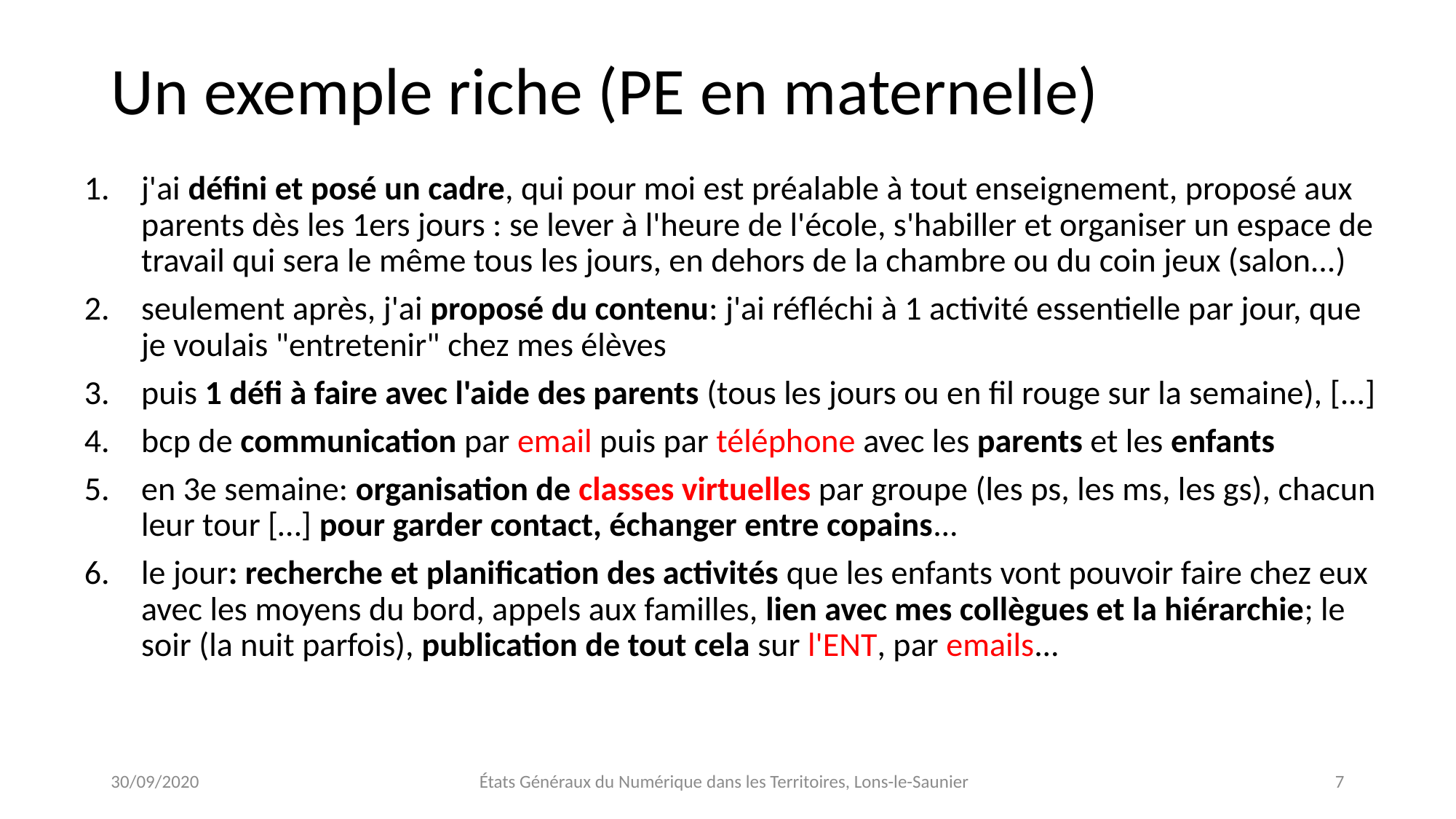

# Un exemple riche (PE en maternelle)
j'ai défini et posé un cadre, qui pour moi est préalable à tout enseignement, proposé aux parents dès les 1ers jours : se lever à l'heure de l'école, s'habiller et organiser un espace de travail qui sera le même tous les jours, en dehors de la chambre ou du coin jeux (salon...)
seulement après, j'ai proposé du contenu: j'ai réfléchi à 1 activité essentielle par jour, que je voulais "entretenir" chez mes élèves
puis 1 défi à faire avec l'aide des parents (tous les jours ou en fil rouge sur la semaine), [...]
bcp de communication par email puis par téléphone avec les parents et les enfants
en 3e semaine: organisation de classes virtuelles par groupe (les ps, les ms, les gs), chacun leur tour […] pour garder contact, échanger entre copains...
le jour: recherche et planification des activités que les enfants vont pouvoir faire chez eux avec les moyens du bord, appels aux familles, lien avec mes collègues et la hiérarchie; le soir (la nuit parfois), publication de tout cela sur l'ENT, par emails...
30/09/2020
États Généraux du Numérique dans les Territoires, Lons-le-Saunier
7